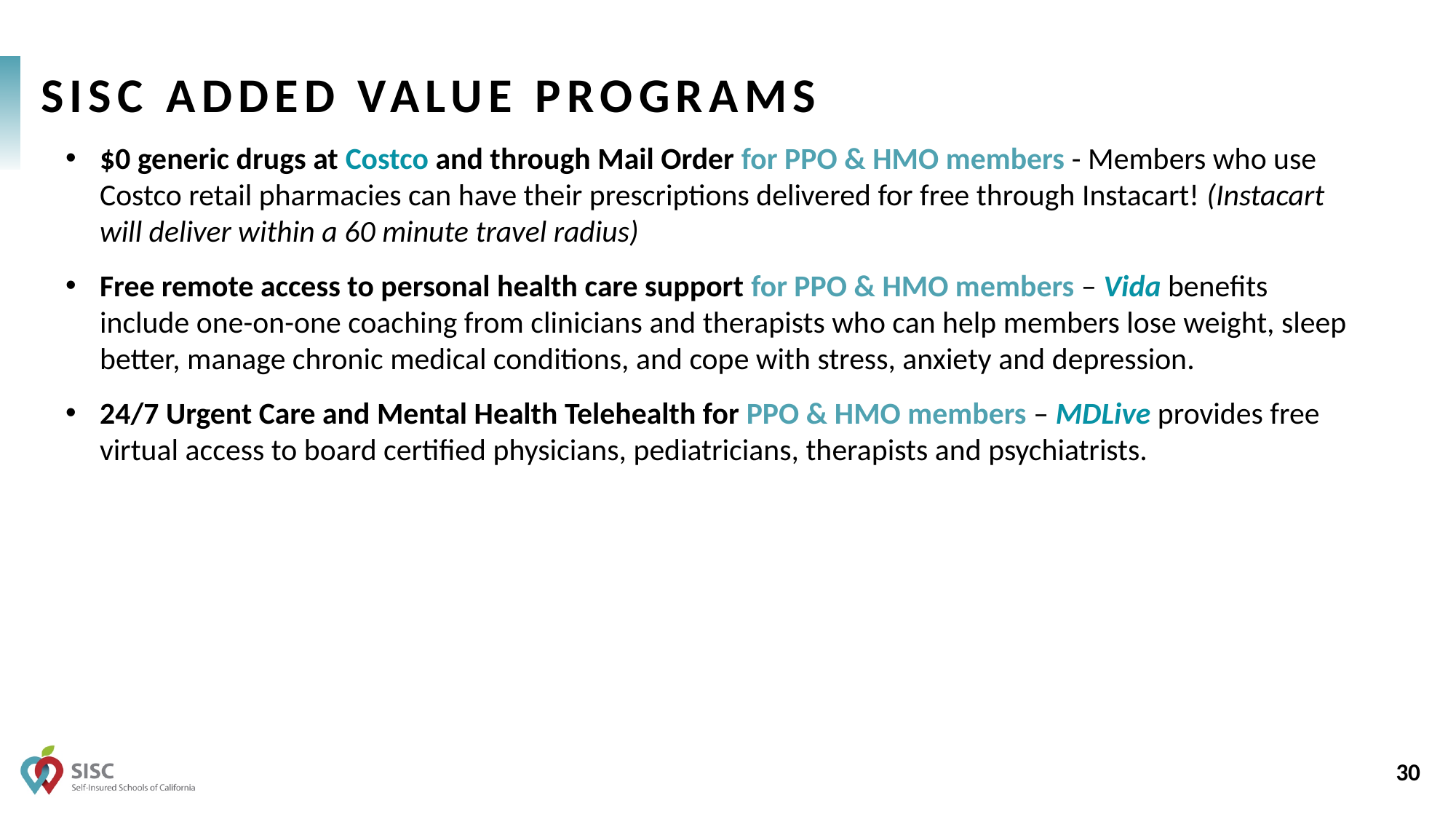

SISC ADDED VALUE PROGRAMS
$0 generic drugs at Costco and through Mail Order for PPO & HMO members - Members who use Costco retail pharmacies can have their prescriptions delivered for free through Instacart! (Instacart will deliver within a 60 minute travel radius)
Free remote access to personal health care support for PPO & HMO members – Vida benefits include one-on-one coaching from clinicians and therapists who can help members lose weight, sleep better, manage chronic medical conditions, and cope with stress, anxiety and depression.
24/7 Urgent Care and Mental Health Telehealth for PPO & HMO members – MDLive provides free virtual access to board certified physicians, pediatricians, therapists and psychiatrists.

30